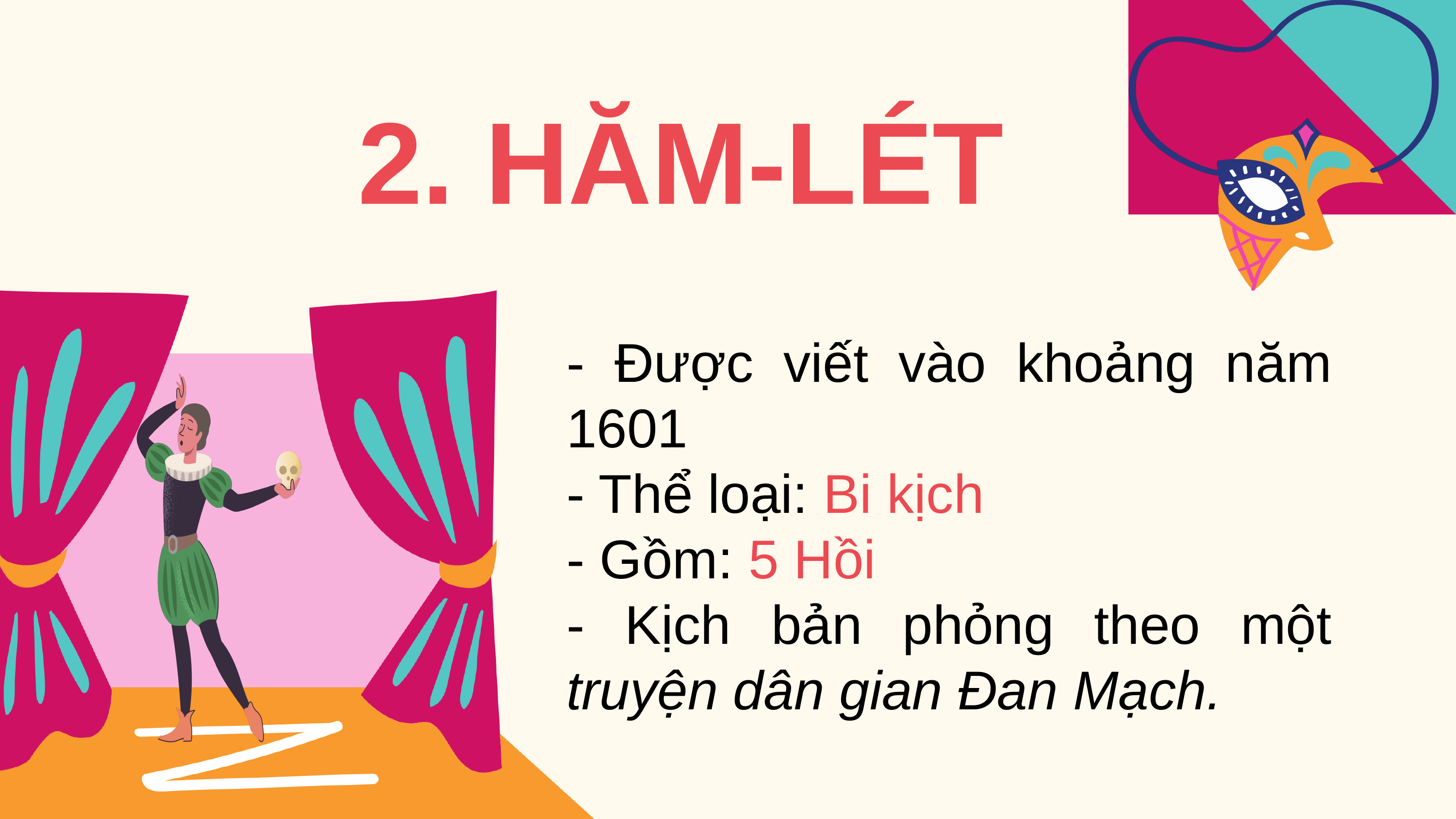

2. HĂM-LÉT

- Được viết vào khoảng năm 1601
- Thể loại: Bi kịch
- Gồm: 5 Hồi
- Kịch bản phỏng theo một truyện dân gian Đan Mạch.